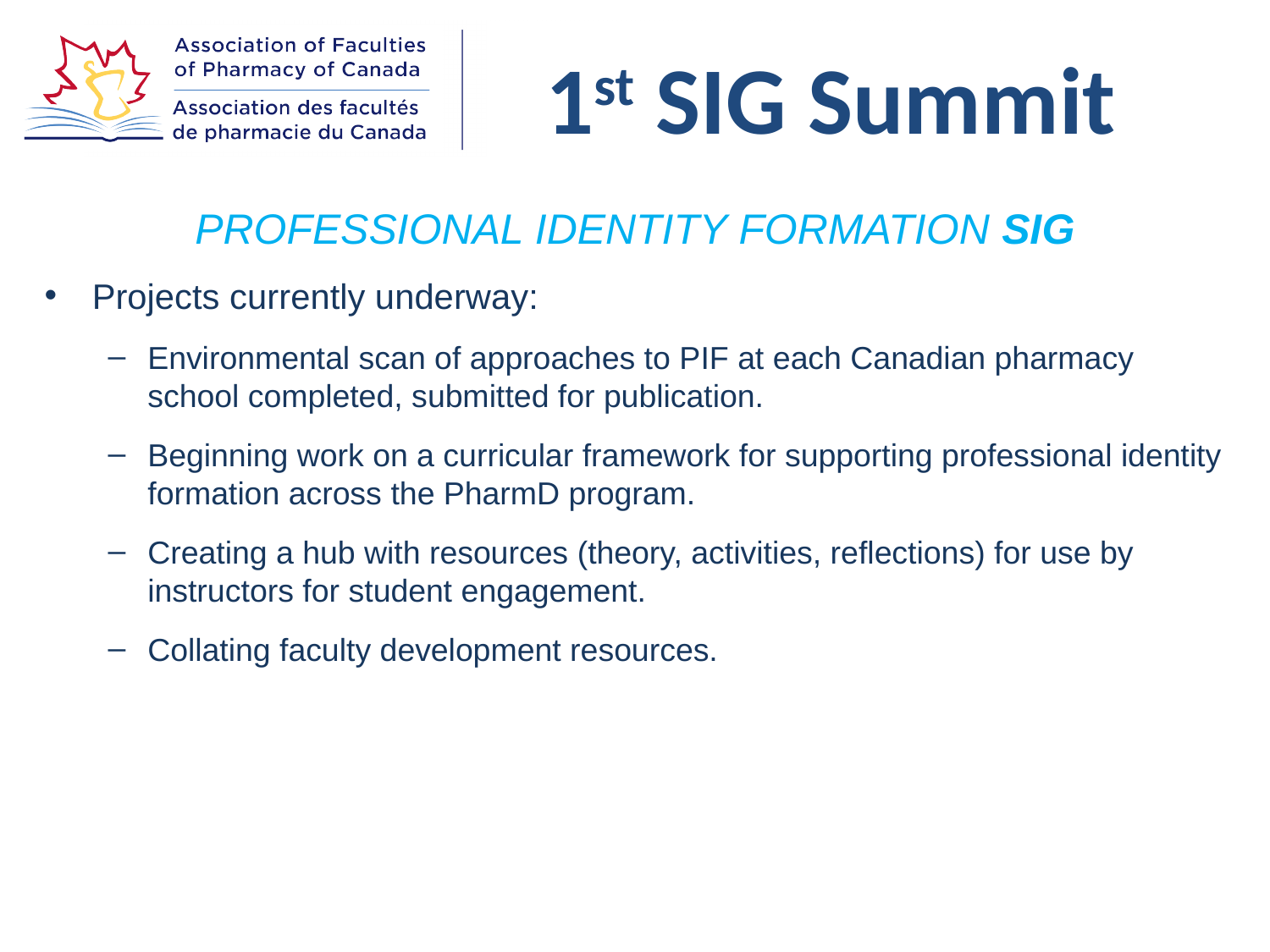

PROFESSIONAL IDENTITY FORMATION SIG
Projects currently underway:
Environmental scan of approaches to PIF at each Canadian pharmacy school completed, submitted for publication.
Beginning work on a curricular framework for supporting professional identity formation across the PharmD program.
Creating a hub with resources (theory, activities, reflections) for use by instructors for student engagement.
Collating faculty development resources.